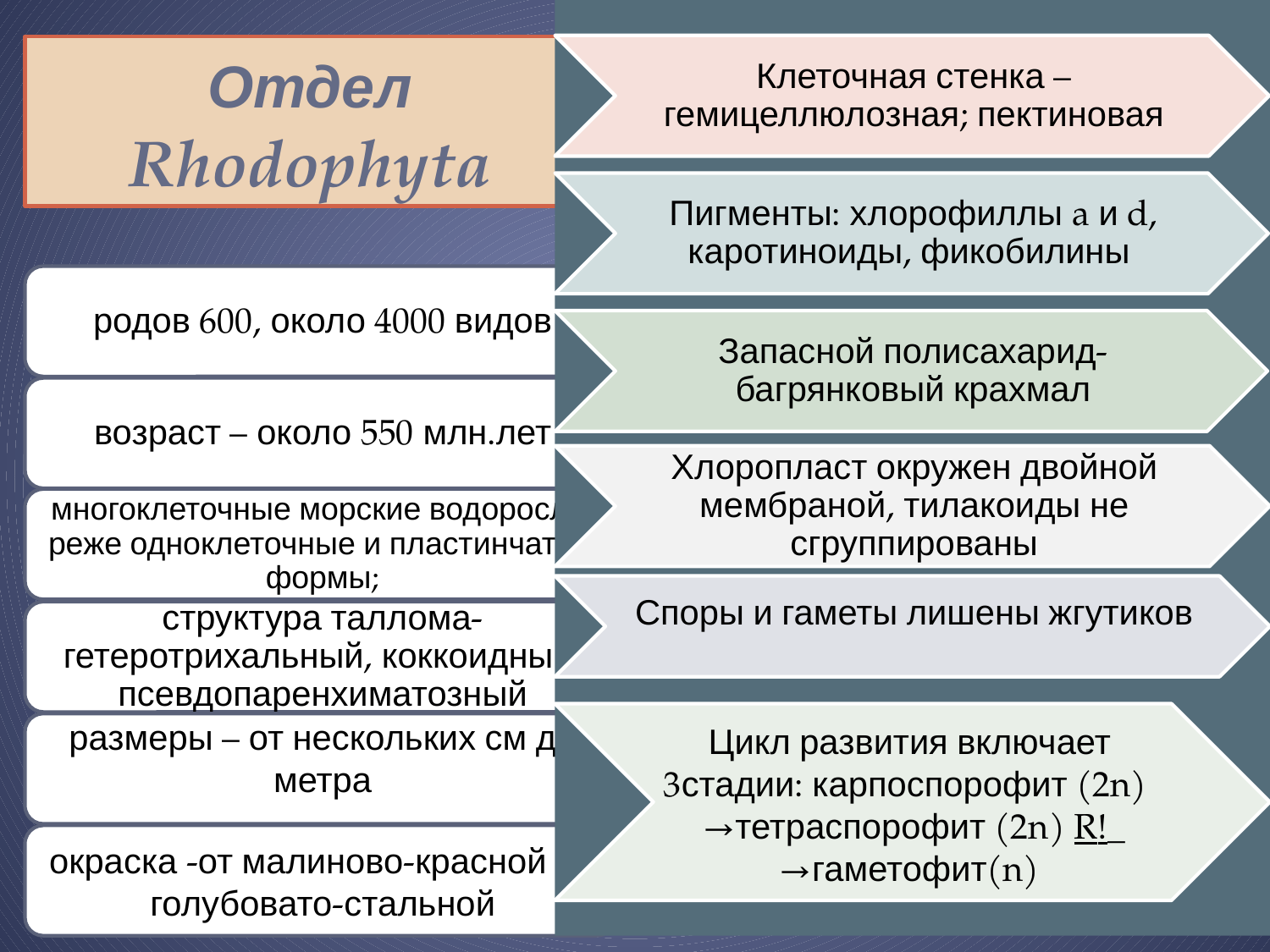

Клеточная стенка – гемицеллюлозная; пектиновая
Пигменты: хлорофиллы a и d, каротиноиды, фикобилины
Запасной полисахарид- багрянковый крахмал
Хлоропласт окружен двойной мембраной, тилакоиды не сгруппированы
Споры и гаметы лишены жгутиков

Цикл развития включает  3стадии: карпоспорофит (2n)   →тетраспорофит (2n) R!_ →гаметофит(n)

# Отдел Rhodophyta
родов 600, около 4000 видов
возраст – около 550 млн.лет
многоклеточные морские водоросли, реже одноклеточные и пластинчатые формы;
структура таллома- гетеротрихальный, коккоидный, псевдопаренхиматозный
размеры – от нескольких см до метра

окраска -от малиново-красной до голубовато-стальной